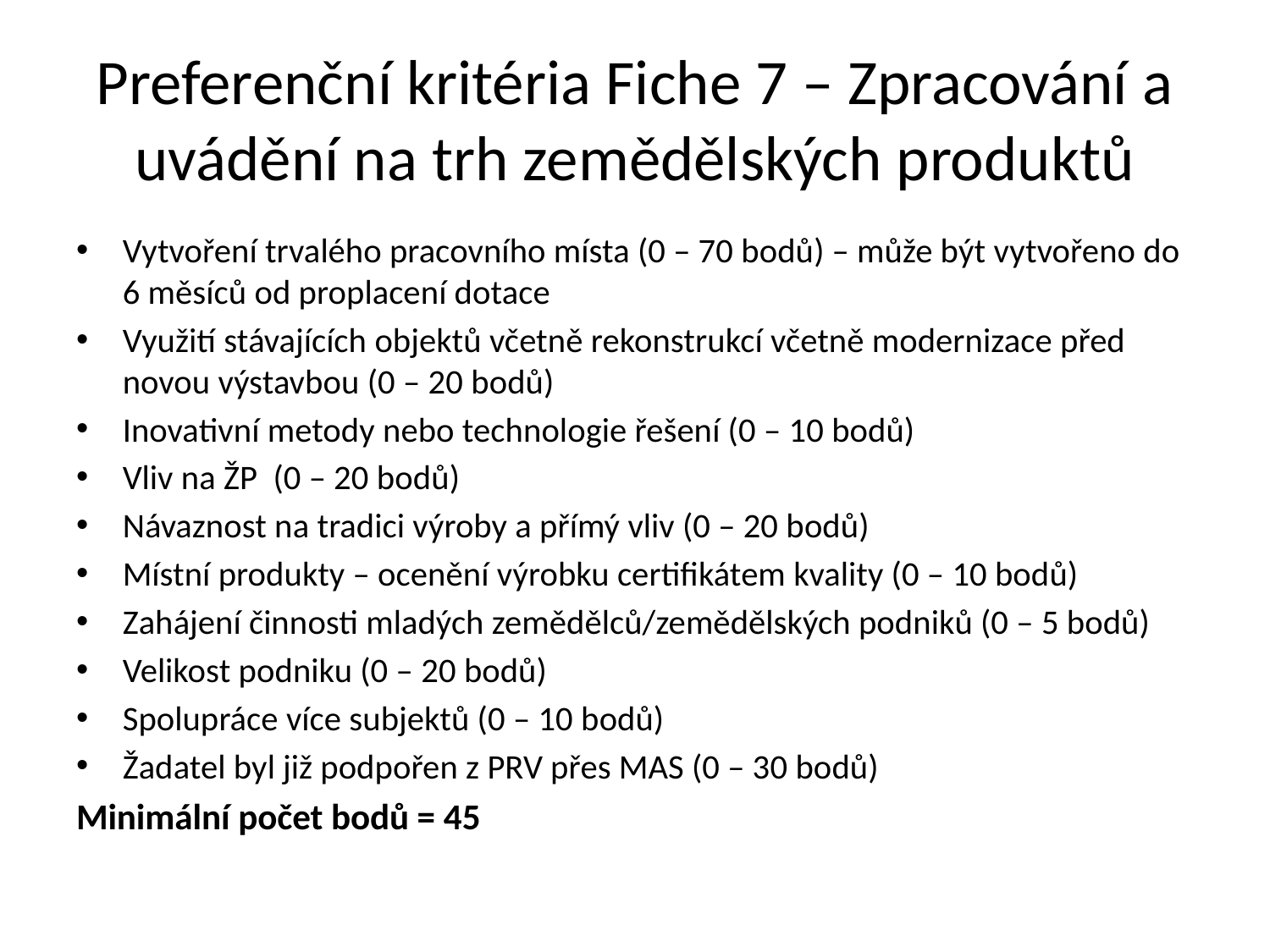

# Preferenční kritéria Fiche 7 – Zpracování a uvádění na trh zemědělských produktů
Vytvoření trvalého pracovního místa (0 – 70 bodů) – může být vytvořeno do 6 měsíců od proplacení dotace
Využití stávajících objektů včetně rekonstrukcí včetně modernizace před novou výstavbou (0 – 20 bodů)
Inovativní metody nebo technologie řešení (0 – 10 bodů)
Vliv na ŽP  (0 – 20 bodů)
Návaznost na tradici výroby a přímý vliv (0 – 20 bodů)
Místní produkty – ocenění výrobku certifikátem kvality (0 – 10 bodů)
Zahájení činnosti mladých zemědělců/zemědělských podniků (0 – 5 bodů)
Velikost podniku (0 – 20 bodů)
Spolupráce více subjektů (0 – 10 bodů)
Žadatel byl již podpořen z PRV přes MAS (0 – 30 bodů)
Minimální počet bodů = 45